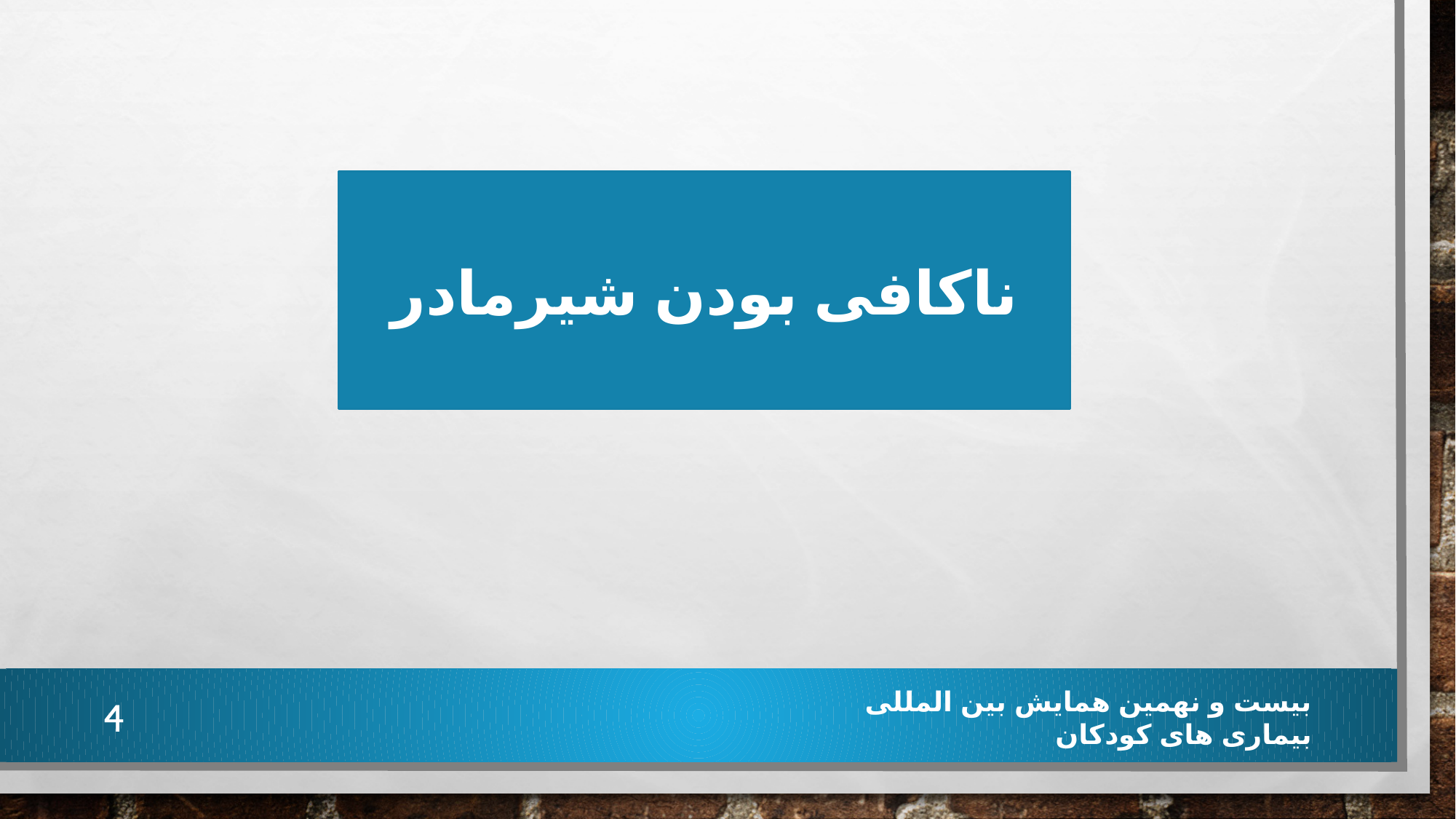

ناکافی بودن شیرمادر
4
بیست و نهمین همایش بین المللی بیماری های کودکان